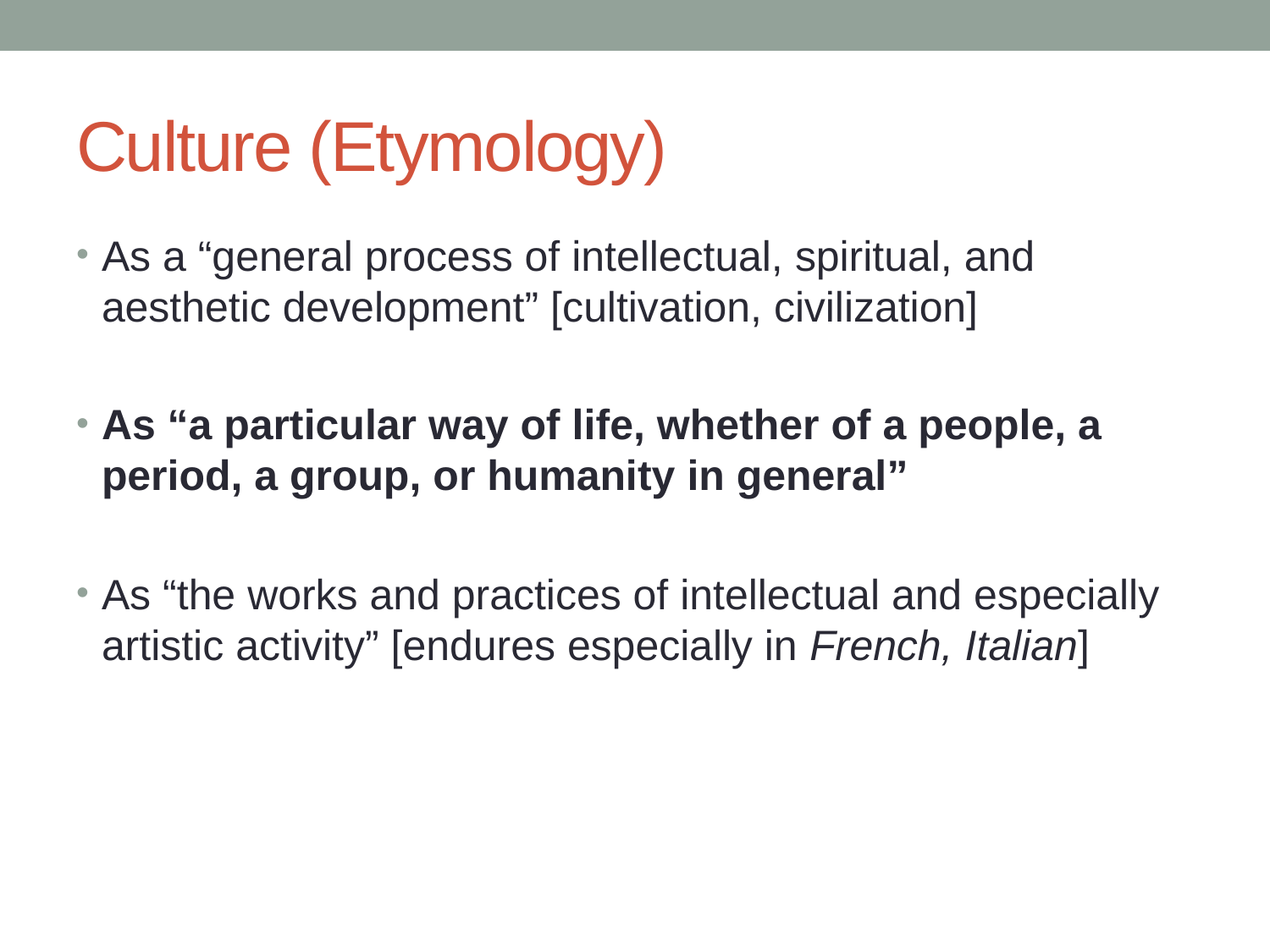

# Culture (Etymology)
As a “general process of intellectual, spiritual, and aesthetic development” [cultivation, civilization]

As “a particular way of life, whether of a people, a period, a group, or humanity in general”

As “the works and practices of intellectual and especially artistic activity” [endures especially in French, Italian]